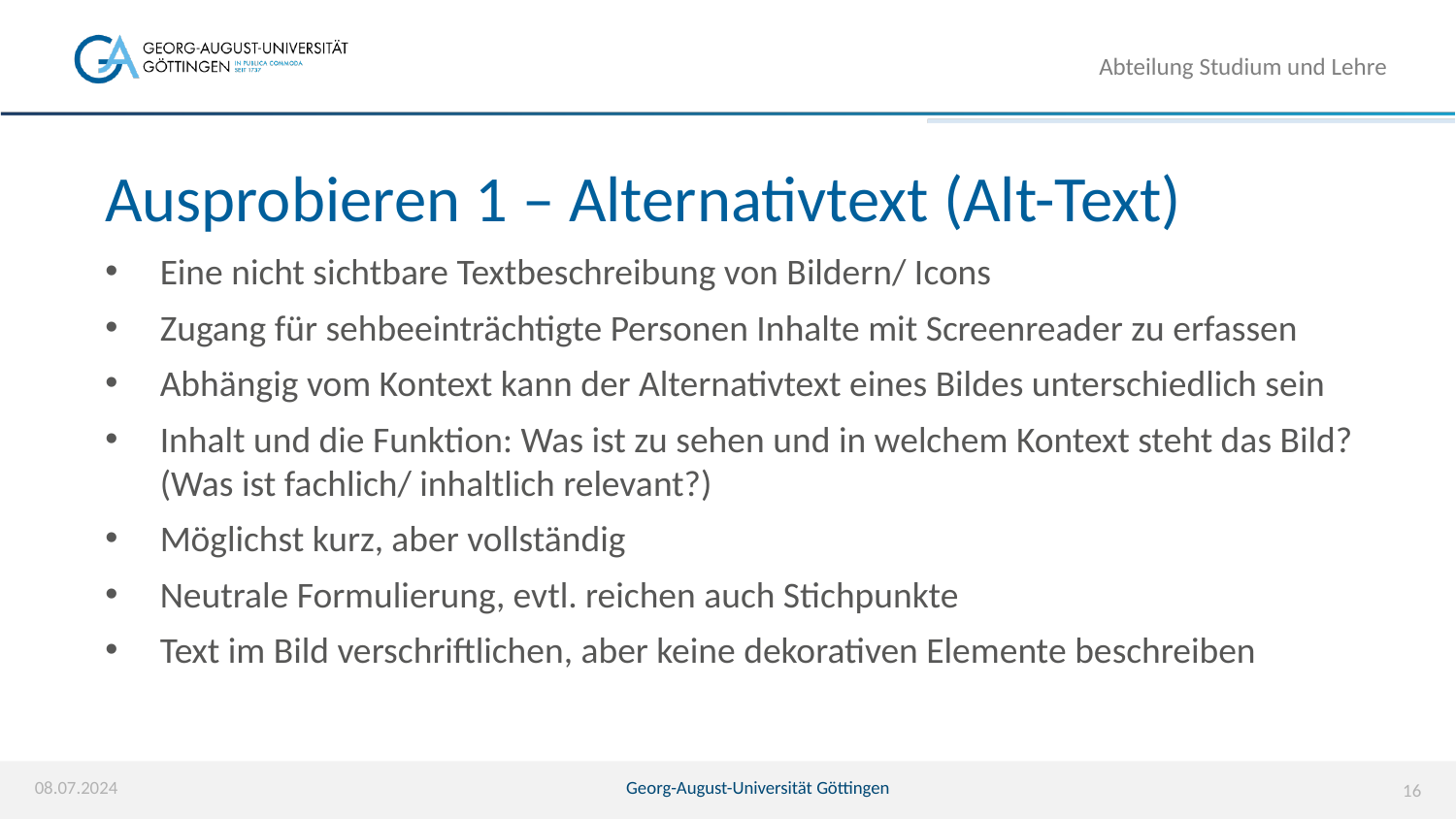

Abteilung Studium und Lehre

# Ausprobieren 1 – Alternativtext (Alt-Text)
Eine nicht sichtbare Textbeschreibung von Bildern/ Icons
Zugang für sehbeeinträchtigte Personen Inhalte mit Screenreader zu erfassen
Abhängig vom Kontext kann der Alternativtext eines Bildes unterschiedlich sein
Inhalt und die Funktion: Was ist zu sehen und in welchem Kontext steht das Bild? (Was ist fachlich/ inhaltlich relevant?)
Möglichst kurz, aber vollständig
Neutrale Formulierung, evtl. reichen auch Stichpunkte
Text im Bild verschriftlichen, aber keine dekorativen Elemente beschreiben

08.07.2024
Georg-August-Universität Göttingen
16